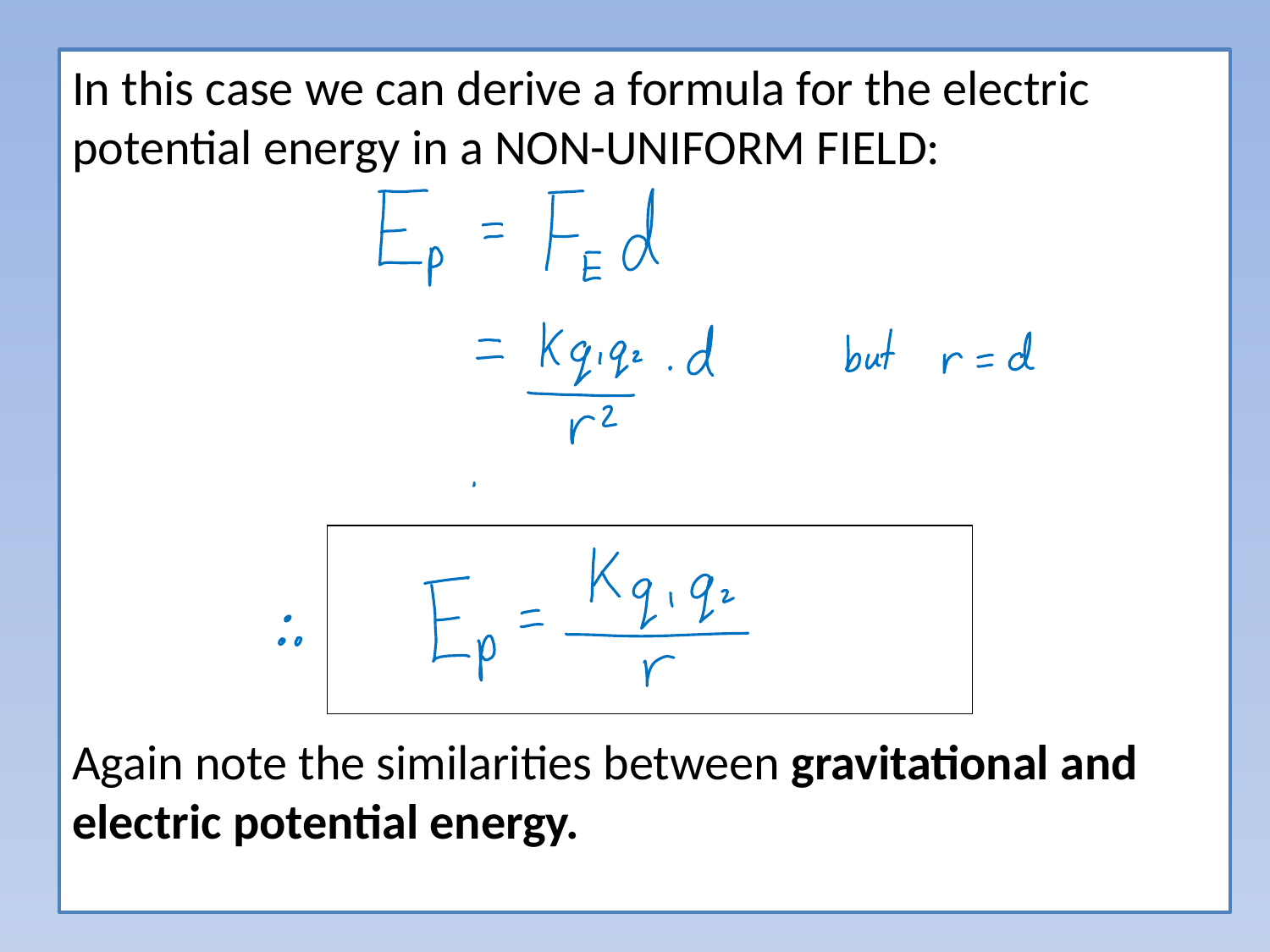

In this case we can derive a formula for the electric potential energy in a NON-UNIFORM FIELD:

Again note the similarities between gravitational and electric potential energy.

Again note the similarities…